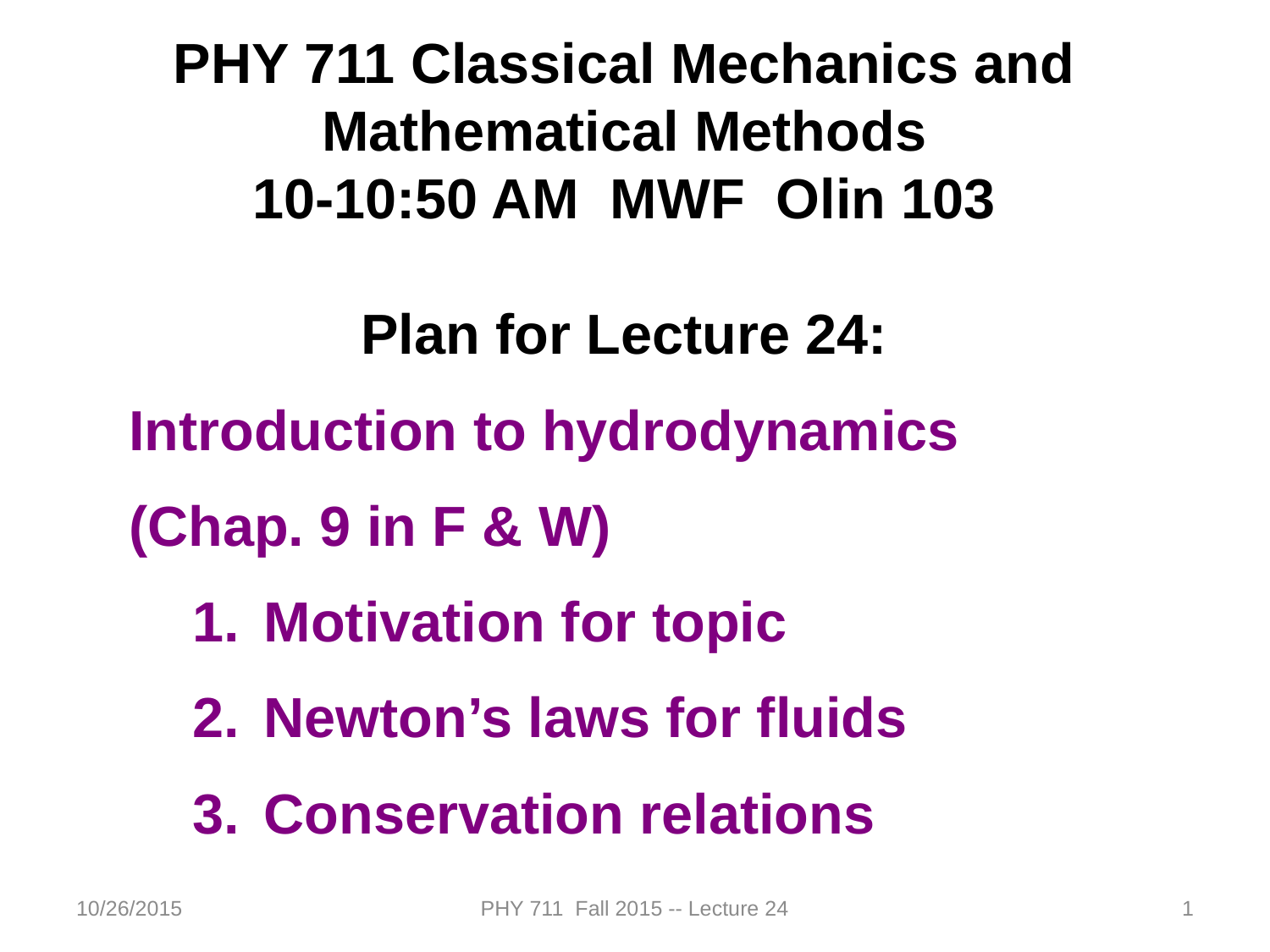

PHY 711 Classical Mechanics and Mathematical Methods
10-10:50 AM  MWF  Olin 103

Plan for Lecture 24:
Introduction to hydrodynamics
(Chap. 9 in F & W)
Motivation for topic
Newton’s laws for fluids
Conservation relations

10/26/2015
PHY 711  Fall 2015 -- Lecture 24
1